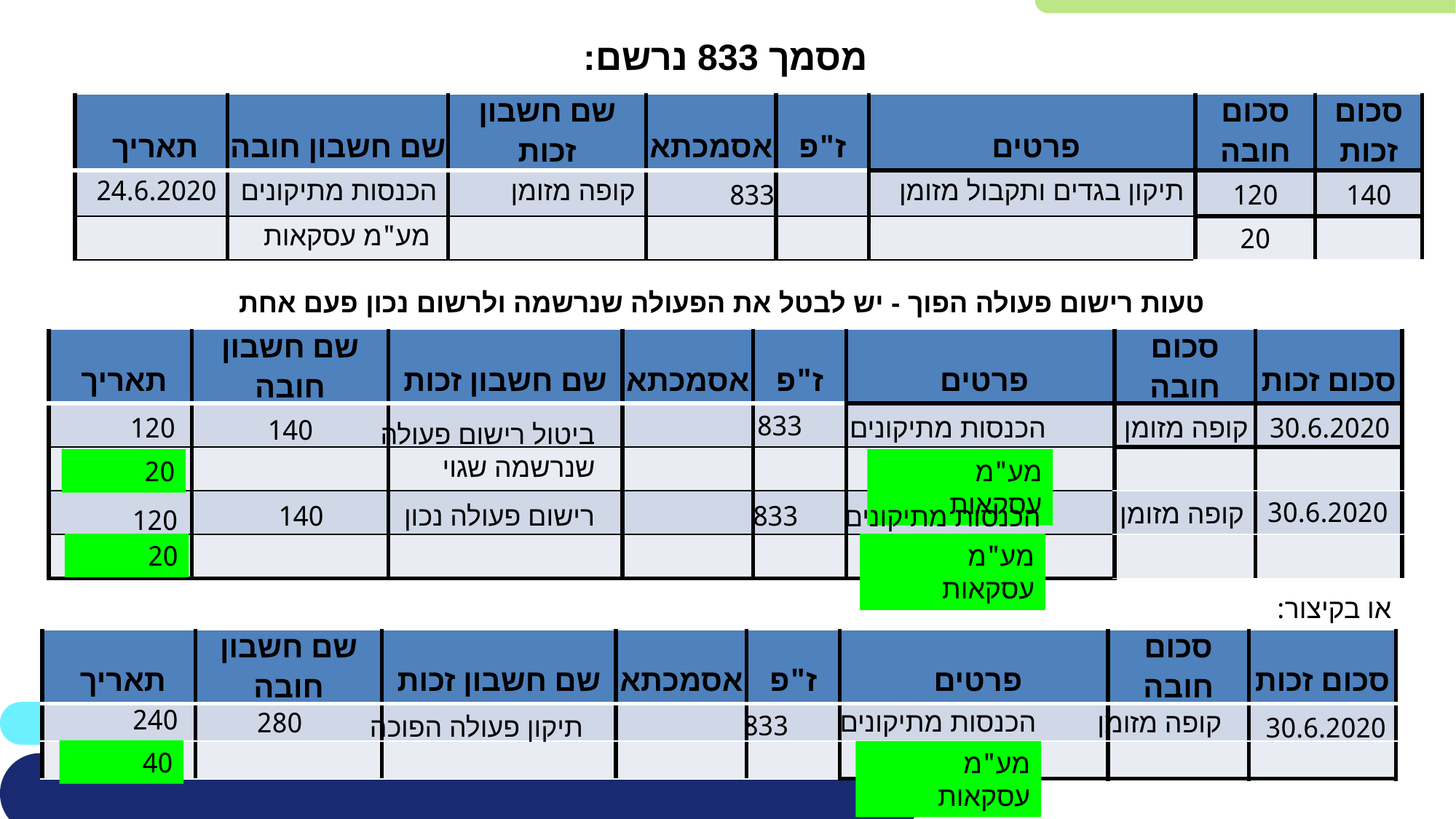

מסמך 833 נרשם:
| תאריך | שם חשבון חובה | שם חשבון זכות | אסמכתא | ז"פ | פרטים | סכום חובה | סכום זכות |
| --- | --- | --- | --- | --- | --- | --- | --- |
| 24.6.2020 | הכנסות מתיקונים | קופה מזומן | 833 |  | תיקון בגדים ותקבול מזומן | 120 | 140 |
|  | מע"מ עסקאות |  |  |  |  | 20 |  |
טעות רישום פעולה הפוך - יש לבטל את הפעולה שנרשמה ולרשום נכון פעם אחת
| תאריך | שם חשבון חובה | שם חשבון זכות | אסמכתא | ז"פ | פרטים | סכום חובה | סכום זכות |
| --- | --- | --- | --- | --- | --- | --- | --- |
|  |  |  |  |  |  |  |  |
|  |  |  |  |  |  |  |  |
|  |  |  |  |  |  |  |  |
|  |  |  |  |  |  |  |  |
833
120
הכנסות מתיקונים
קופה מזומן
30.6.2020
140
ביטול רישום פעולה שנרשמה שגוי
20
מע"מ עסקאות
30.6.2020
קופה מזומן
833
140
רישום פעולה נכון
הכנסות מתיקונים
120
20
מע"מ עסקאות
או בקיצור:
| תאריך | שם חשבון חובה | שם חשבון זכות | אסמכתא | ז"פ | פרטים | סכום חובה | סכום זכות |
| --- | --- | --- | --- | --- | --- | --- | --- |
|  |  |  |  |  |  |  |  |
|  |  |  |  |  |  |  |  |
240
הכנסות מתיקונים
280
קופה מזומן
833
תיקון פעולה הפוכה
30.6.2020
40
מע"מ עסקאות